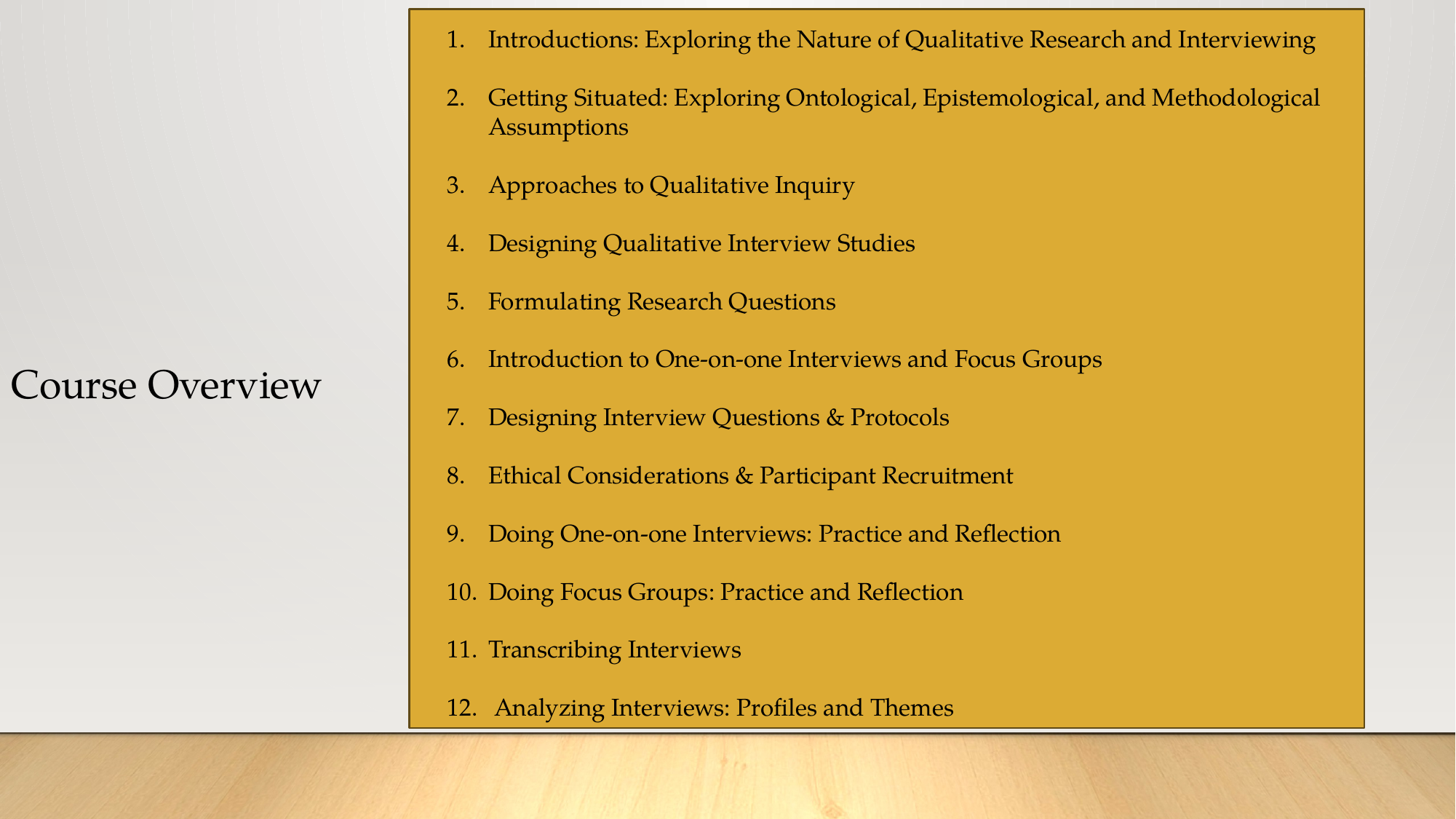

Introductions: Exploring the Nature of Qualitative Research and Interviewing

Getting Situated: Exploring Ontological, Epistemological, and Methodological Assumptions

Approaches to Qualitative Inquiry

Designing Qualitative Interview Studies

Formulating Research Questions

Introduction to One-on-one Interviews and Focus Groups

Designing Interview Questions & Protocols

Ethical Considerations & Participant Recruitment

Doing One-on-one Interviews: Practice and Reflection

Doing Focus Groups: Practice and Reflection

Transcribing Interviews

 Analyzing Interviews: Profiles and Themes

Course Overview